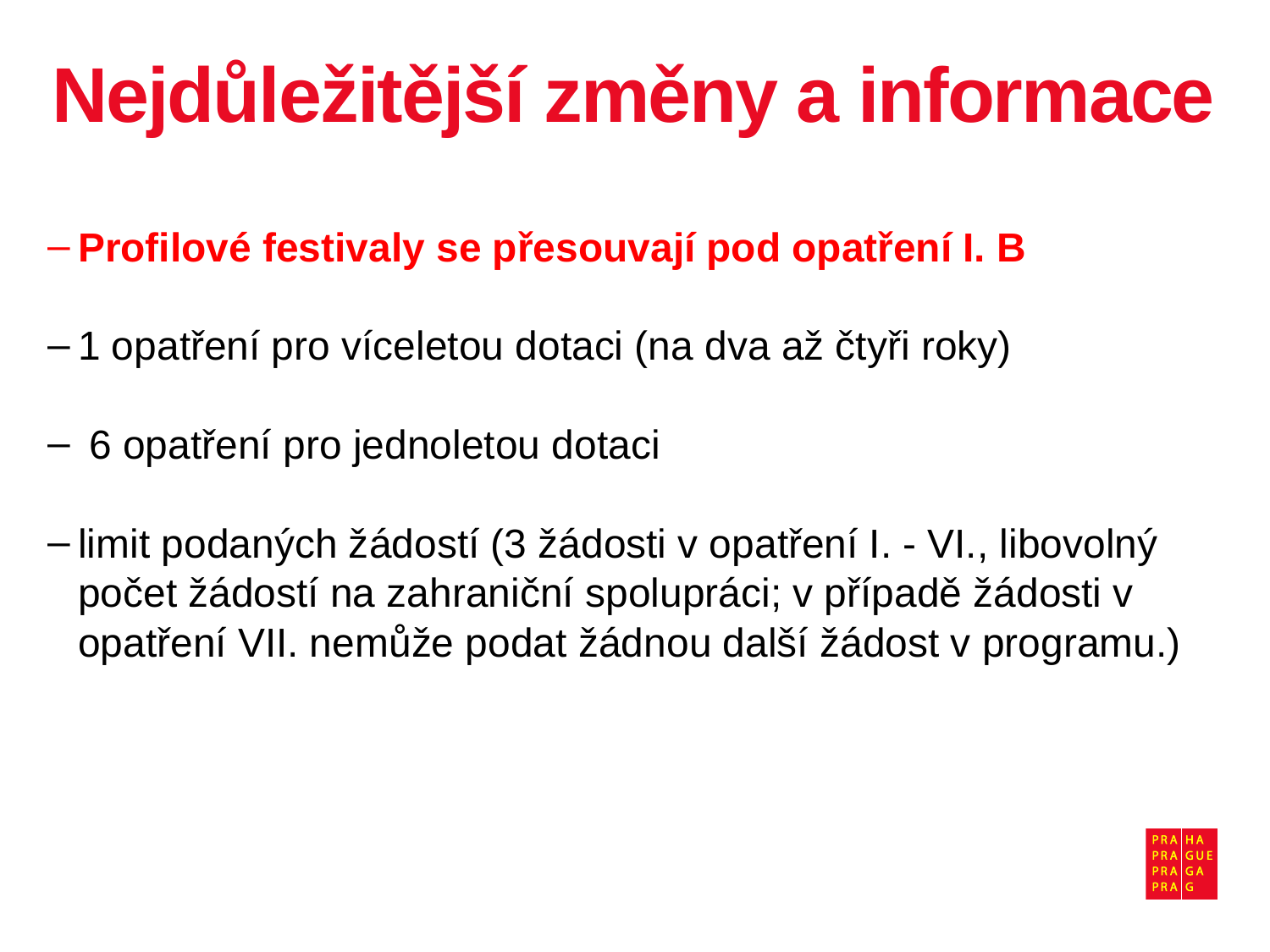

# Nejdůležitější změny a informace

Profilové festivaly se přesouvají pod opatření I. B

1 opatření pro víceletou dotaci (na dva až čtyři roky)

 6 opatření pro jednoletou dotaci

limit podaných žádostí (3 žádosti v opatření I. - VI., libovolný počet žádostí na zahraniční spolupráci; v případě žádosti v opatření VII. nemůže podat žádnou další žádost v programu.)